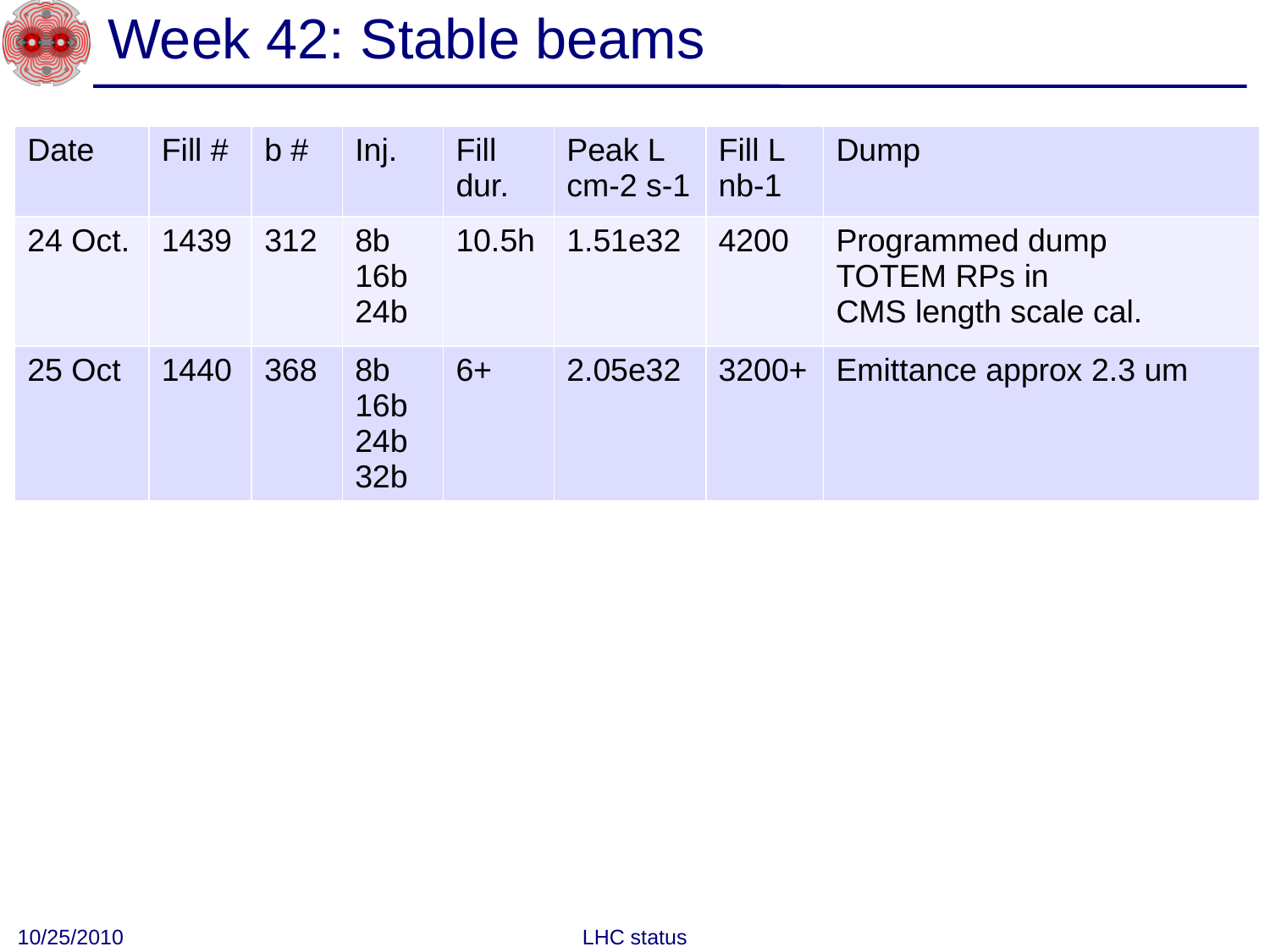

# Week 42: Stable beams
| Date | Fill # | b # | Inj. | Fill dur. | Peak L cm-2 s-1 | Fill L nb-1 | Dump |
| --- | --- | --- | --- | --- | --- | --- | --- |
| 24 Oct. | 1439 | 312 | 8b 16b 24b | 10.5h | 1.51e32 | 4200 | Programmed dump TOTEM RPs in CMS length scale cal. |
| 25 Oct | 1440 | 368 | 8b 16b 24b 32b | 6+ | 2.05e32 | 3200+ | Emittance approx 2.3 um |
10/25/2010
LHC status